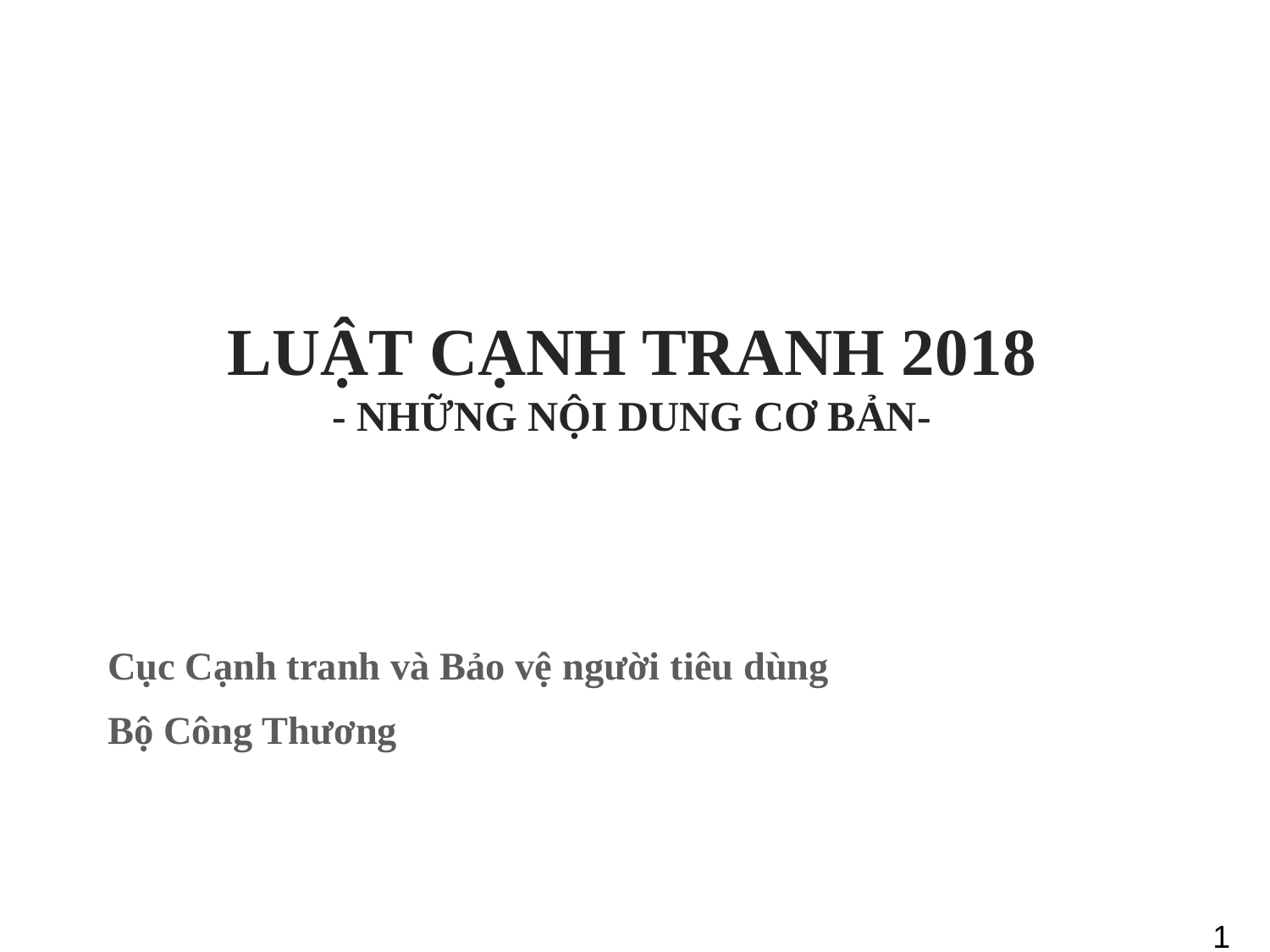

# LUẬT CẠNH TRANH 2018 - NHỮNG NỘI DUNG CƠ BẢN-

Cục Cạnh tranh và Bảo vệ người tiêu dùng
Bộ Công Thương
1